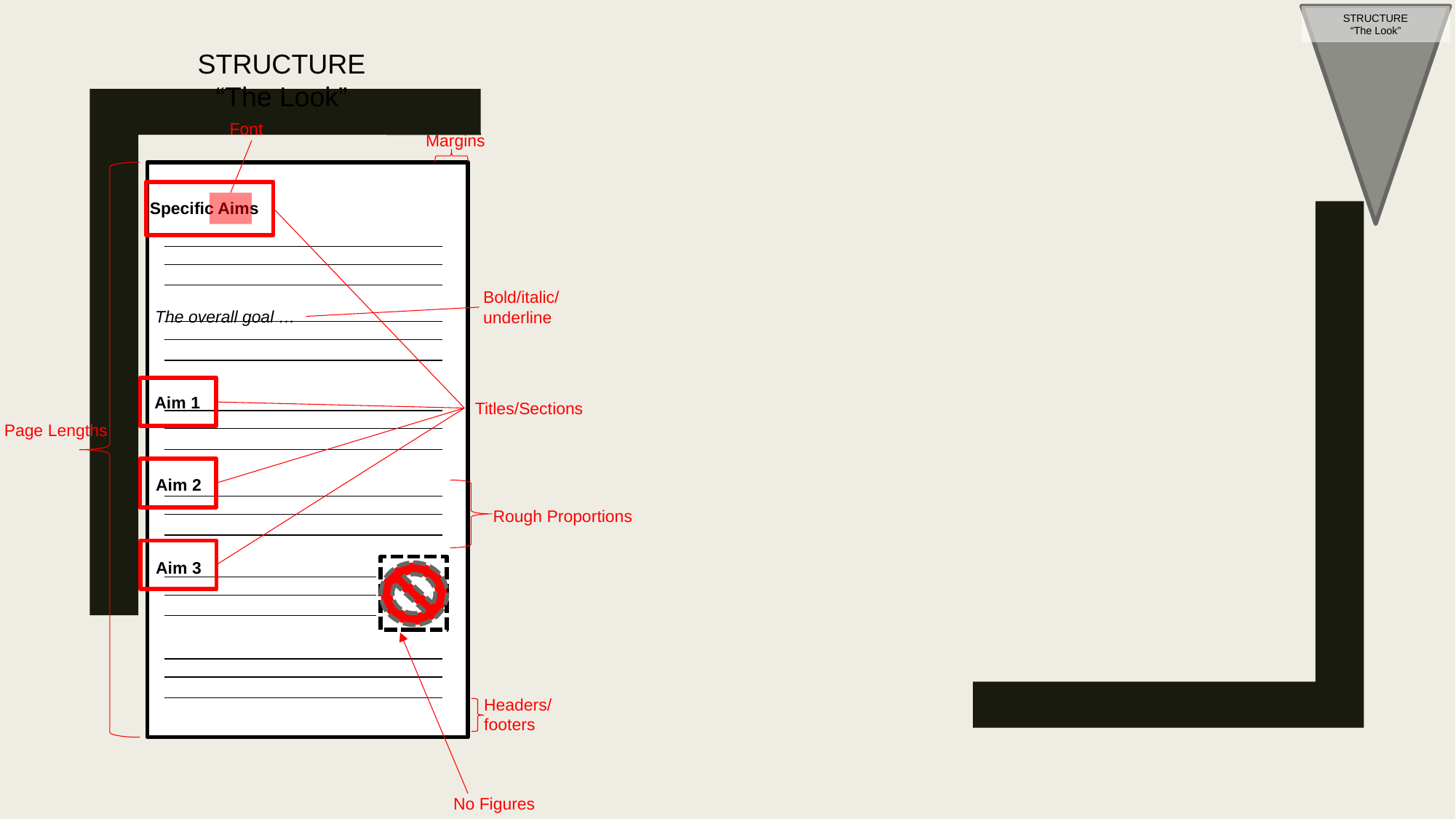

STRUCTURE
“The Look”
STRUCTURE
“The Look”
Font
Margins

Specific Aims

Bold/italic/
underline
The overall goal …

Aim 1
Titles/Sections
Page Lengths

Aim 2

Rough Proportions

Aim 3

Headers/
footers

No Figures